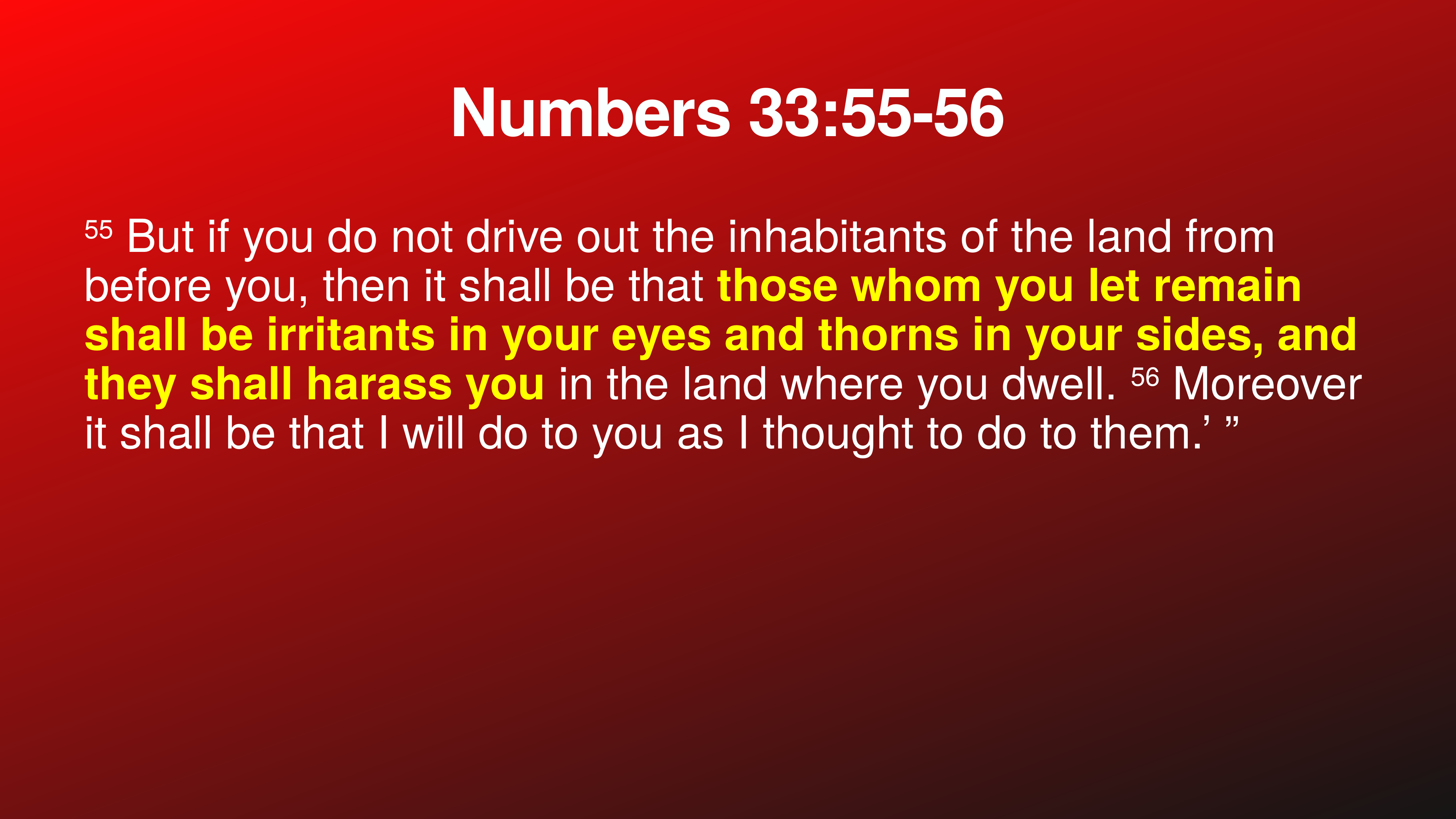

# Numbers 33:55-56
55 But if you do not drive out the inhabitants of the land from before you, then it shall be that those whom you let remain shall be irritants in your eyes and thorns in your sides, and they shall harass you in the land where you dwell. 56 Moreover it shall be that I will do to you as I thought to do to them.’ ”